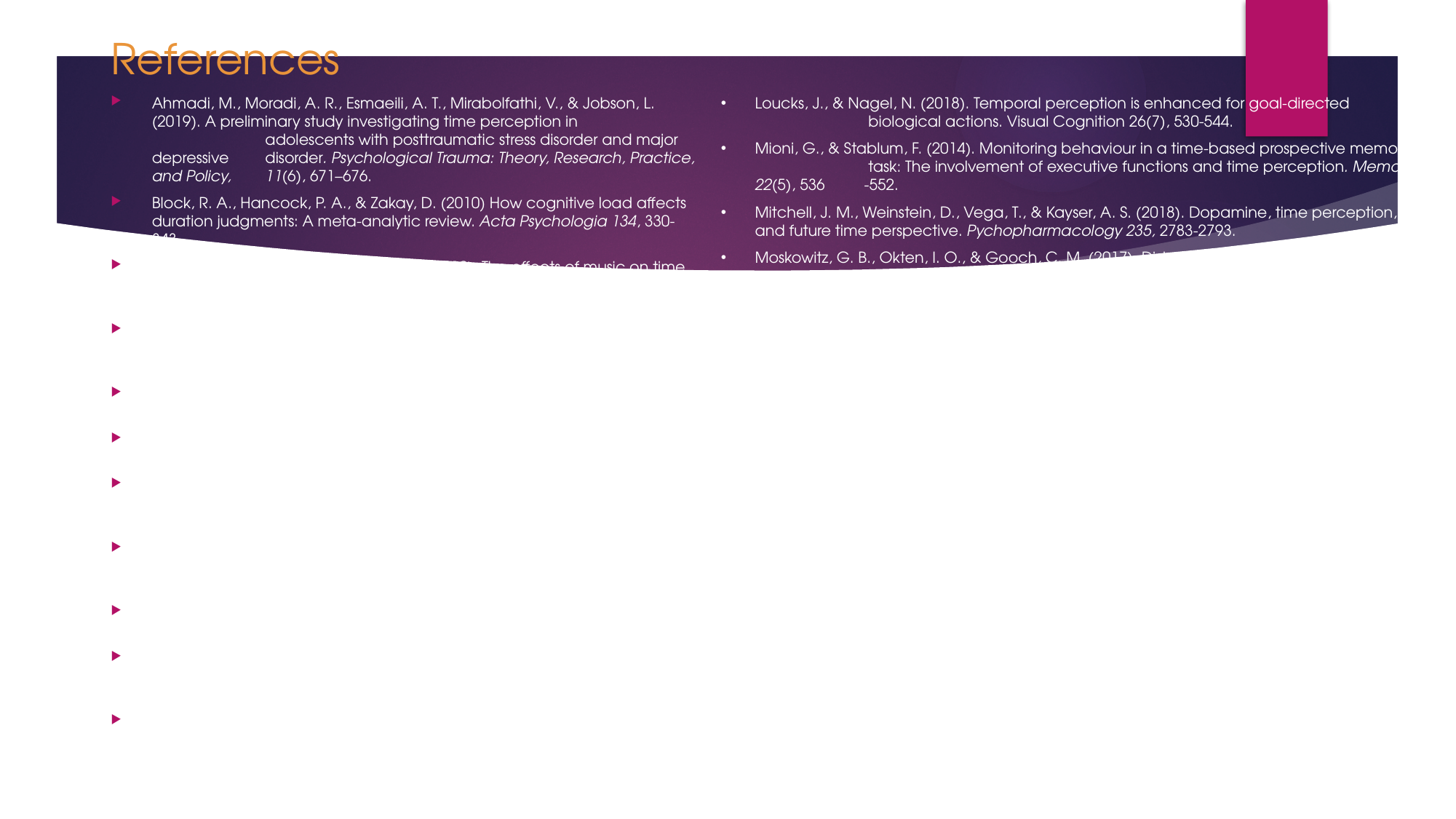

# References
Ahmadi, M., Moradi, A. R., Esmaeili, A. T., Mirabolfathi, V., & Jobson, L.	 (2019). A preliminary study investigating time perception in			 adolescents with posttraumatic stress disorder and major depressive	 disorder. Psychological Trauma: Theory, Research, Practice, and Policy,	 11(6), 671–676.
Block, R. A., Hancock, P. A., & Zakay, D. (2010) How cognitive load affects	 duration judgments: A meta-analytic review. Acta Psychologia 134, 330-	343.
Cassidy, G. G., & MacDonald, R. A. R. (2010). The effects of music on time	 perception and performance of a driving game. Scandinavian Journal	 of Psychology 51, 455–464.
Castellà, J., Cuello, C., & Sanz, A. (2017). Does time fly 20 m above the	 ground? Exploring the role of affective response on time perception in a	 high‐risk sport. Applied Cognitive Psychology 31, 644-652.
Cohen J. (1988). Statistical Power Analysis for the Behavioral Sciences (2nd	 ed.),Hillsdale, NJ: Erlbaum. pp. 281, 284, 285
Droit-Volet, S., & Gil, S. (2016). The emotional body and time perception.	 Cognition and Emotion 30(4), 687-699.
Johnson, L. W., & MacKay, D. G. (2018). Relations between emotion,		 memory encoding, and time perception. Cognition and Emotion 33(2),	 185-196.
Kornbrot, D. E., Msetfi, R. M., & Grimwood, M. J. (2013). Time perception	 and depressive realism: Judgment type, psychophysical functions and	 bias.
Ferguson, G. A. (1966). Statistical Analysis in Psychology & Education. New	 York, NY:	 McGraw-Hill. pp. 244.
Gable, P. A., Neal, L. B., & Poole, B. D. (2016). Sadness speeds and disgust	 drags: Influence of motivational direction on time perception in		 negative affect. Motivation Science, 2(4), 238–255.
Lee, H.-Y., & Yang, E.-L. (2019). Exploring the effects of working memory on	 time perception in attention deficit hyperactivity disorder. Psychological	 Reports 122(1), 23-25.
Loucks, J., & Nagel, N. (2018). Temporal perception is enhanced for goal-directed		 biological actions. Visual Cognition 26(7), 530-544.
Mioni, G., & Stablum, F. (2014). Monitoring behaviour in a time-based prospective memory	 task: The involvement of executive functions and time perception. Memory 22(5), 536	-552.
Mitchell, J. M., Weinstein, D., Vega, T., & Kayser, A. S. (2018). Dopamine, time perception,	 and future time perspective. Pychopharmacology 235, 2783-2793.
Moskowitz, G. B., Okten, I. O., & Gooch, C. M. (2017). Distortion in time perception as a result	 of concern about appearing biased. PLoS ONE 12(8): e0182241.
Ogden, R. S. (2013). The effect of facial attractiveness on temporal perception. Cognition	 and Emotion 27(7), 1292-1304.
Puma, S., Matton, N., Paubel, P.-V., & Tricot, A. (2018). Cognitive Load Theory and time	 considerations: Using the Time-Based Resource Sharing model. Educational Psychology	 Review 30, 1199-1214.
Rosenthal, R. (1994). Parametric measures of effect size. In H. Cooper & L. V. Hedges (Eds.),	 The Handbook of Research Synthesis. New York, NY: Sage. pp. 239.
Ruscio, J. (2008). A probability-based measure of effect size: Robustness to base rates and	 other factors. Psychological Methods, 13, 19-30.
Sarigiannidis, I., Kirk, P. A., Roiser, J. P., & Robinson, O. J. (2020). Does overloading cognitive	 resources mimic the impact of anxiety on temporal cognition? Journal of Experimental	 Psychology: Learning, Memory, and Cognition. Advance online publication.
Sucala, M., & David, D. (2013). Mindful about time in a fast forward world The effects of	 mindfulness exercise on time perception. Transylvanian Journal of Psychology 14(2), 243	-253.
Turel, O., & R. Cavagnaro, D. (2018). Effect of abstinence from social media on time		 perception: Differences between low- and at-risk for social media “addiction” groups.	 Psychiatric Quarterly 90, 217-227.
Uusberg, A., Naar, R., Tamm, M., Kreegipuu, K., & Gross, J. J. (2018). Bending time: The role	 of affective appraisal in time perception. Emotion, 18(8), 1174–1188.
Yanakieva, S., Polychroni, N., Family, N., Williams, L. T. J., Luke, D. P., & Terhune, D. B. (2019).	 The effects of microdose LSD on time perception: A randomised, double-blind,		 placebo-controlled trial. Psychopharmacology 236, 1159-1170.